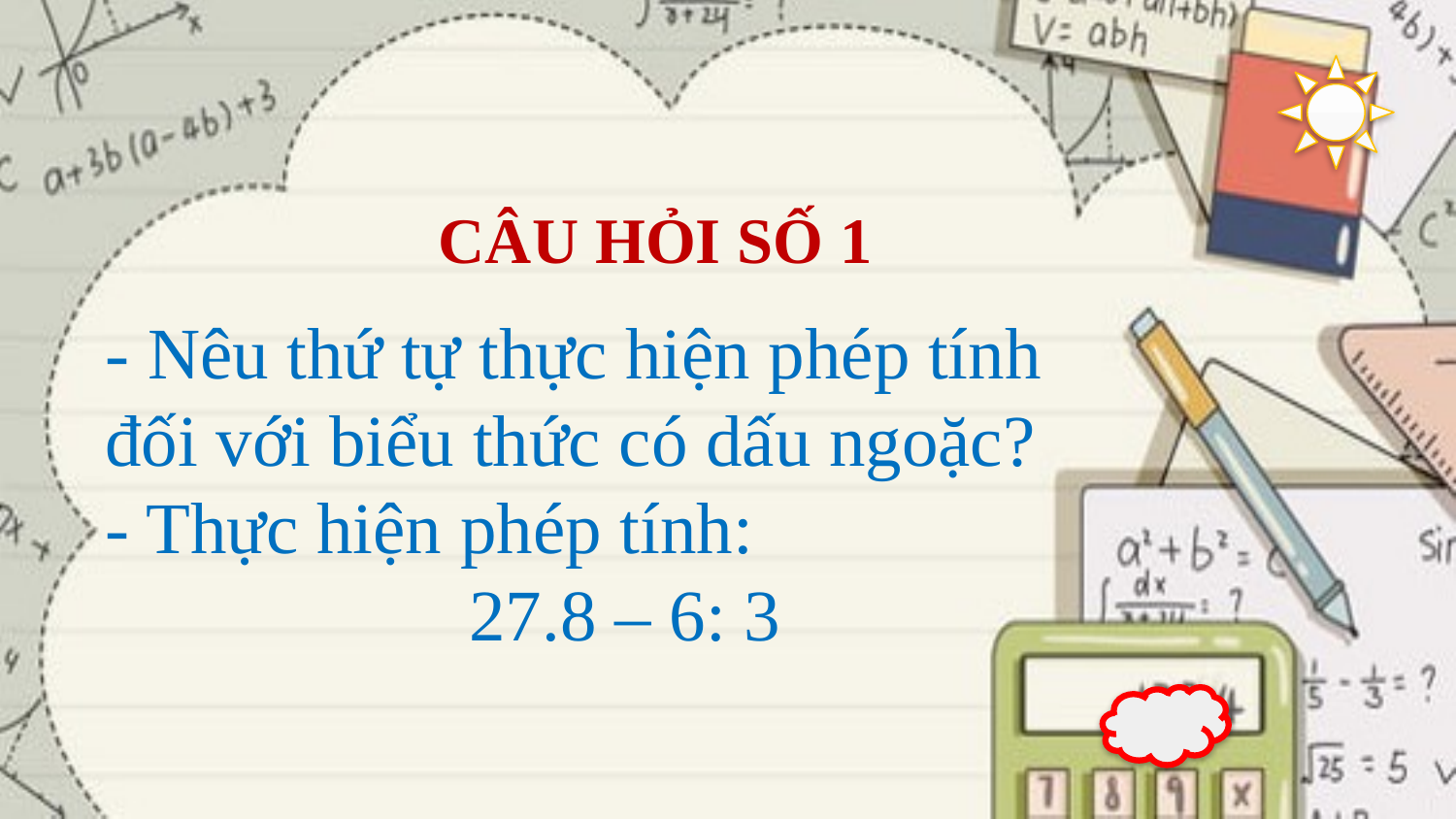

CÂU HỎI SỐ 1
- Nêu thứ tự thực hiện phép tính
đối với biểu thức có dấu ngoặc?
- Thực hiện phép tính:
                    27.8 – 6: 3